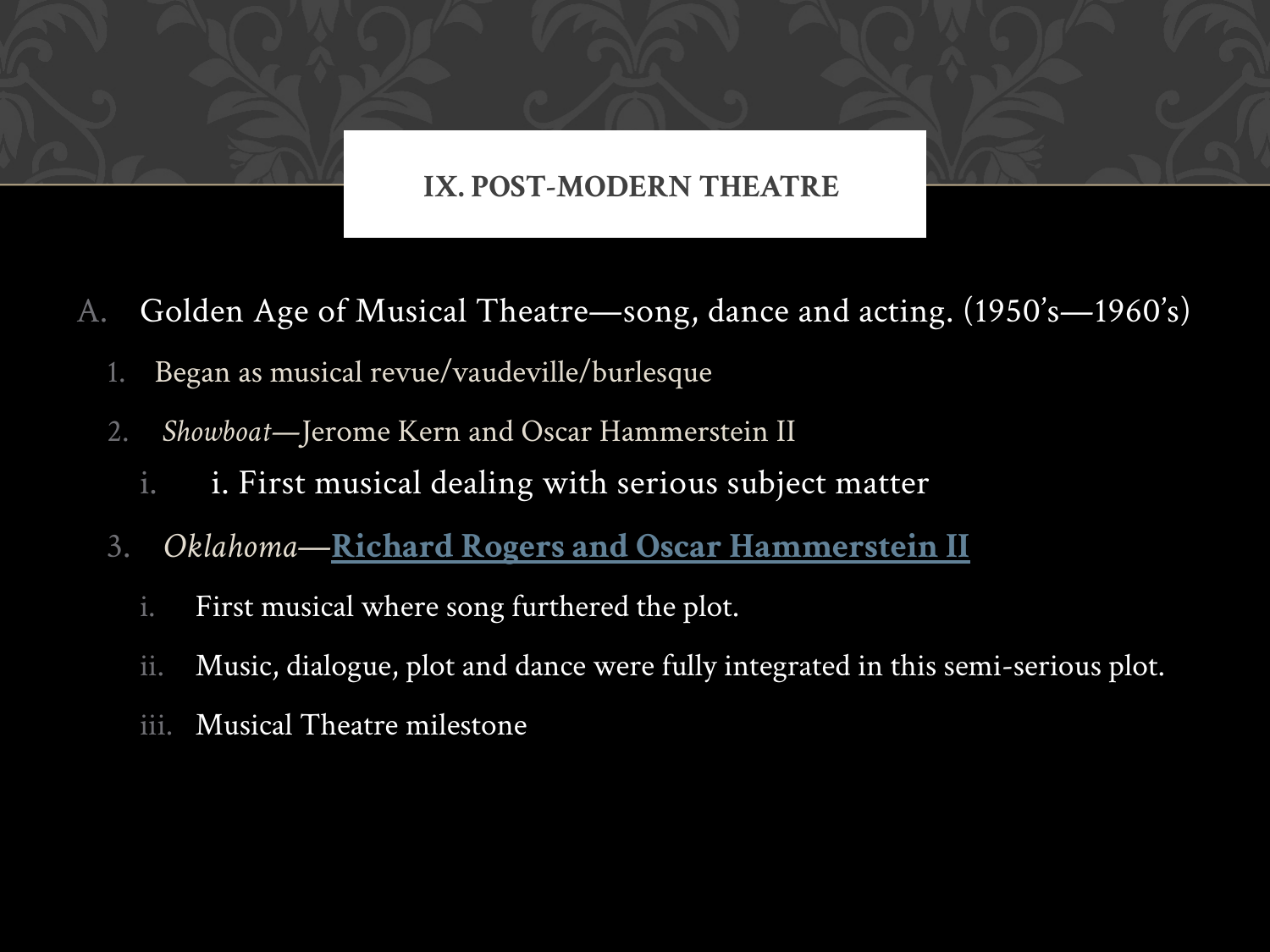

# ix. Post-Modern Theatre
Golden Age of Musical Theatre—song, dance and acting. (1950’s—1960’s)
Began as musical revue/vaudeville/burlesque
 Showboat—Jerome Kern and Oscar Hammerstein II
i. First musical dealing with serious subject matter
 Oklahoma—Richard Rogers and Oscar Hammerstein II
First musical where song furthered the plot.
Music, dialogue, plot and dance were fully integrated in this semi-serious plot.
Musical Theatre milestone